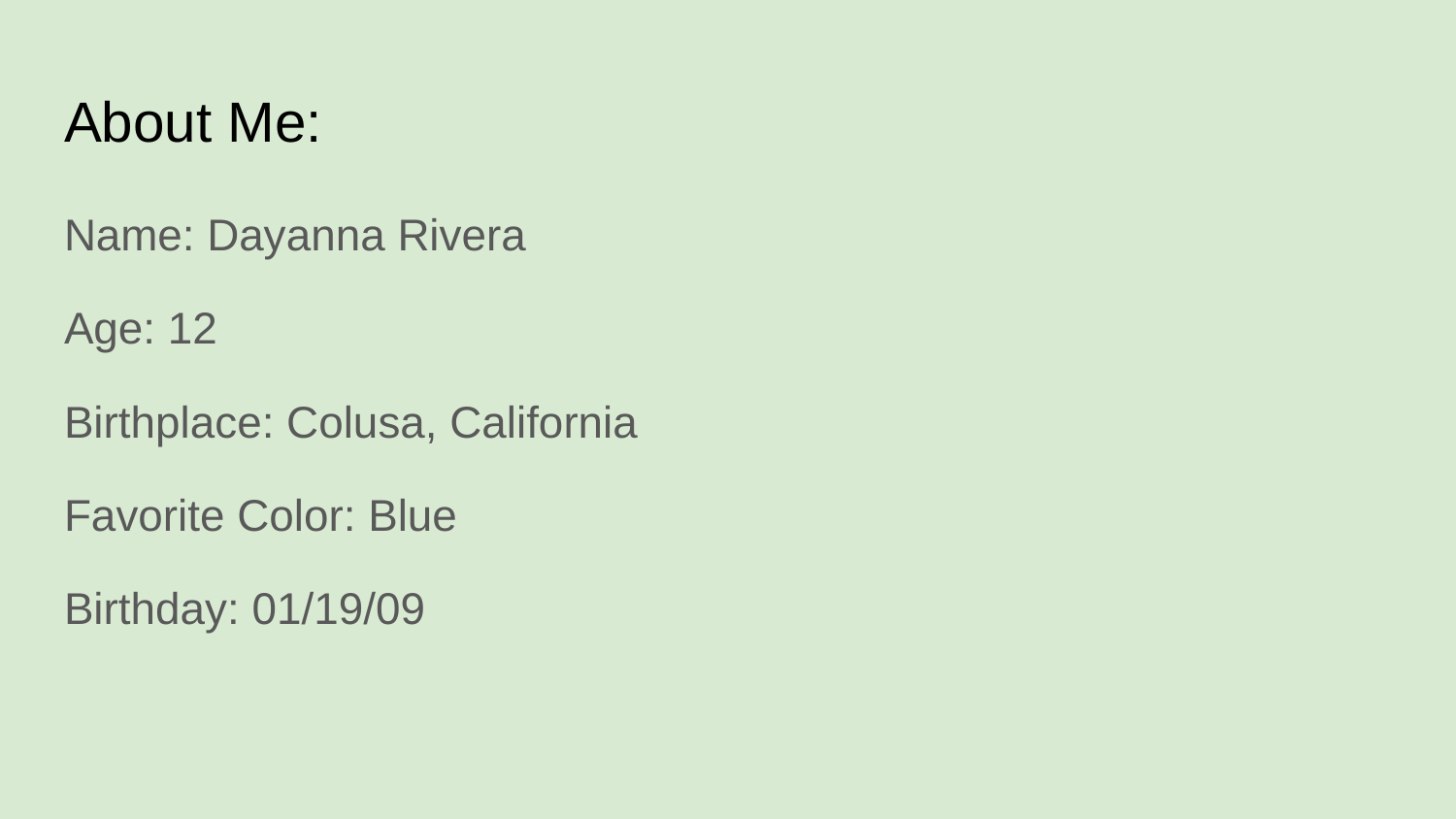

# About Me:
Name: Dayanna Rivera
Age: 12
Birthplace: Colusa, California
Favorite Color: Blue
Birthday: 01/19/09